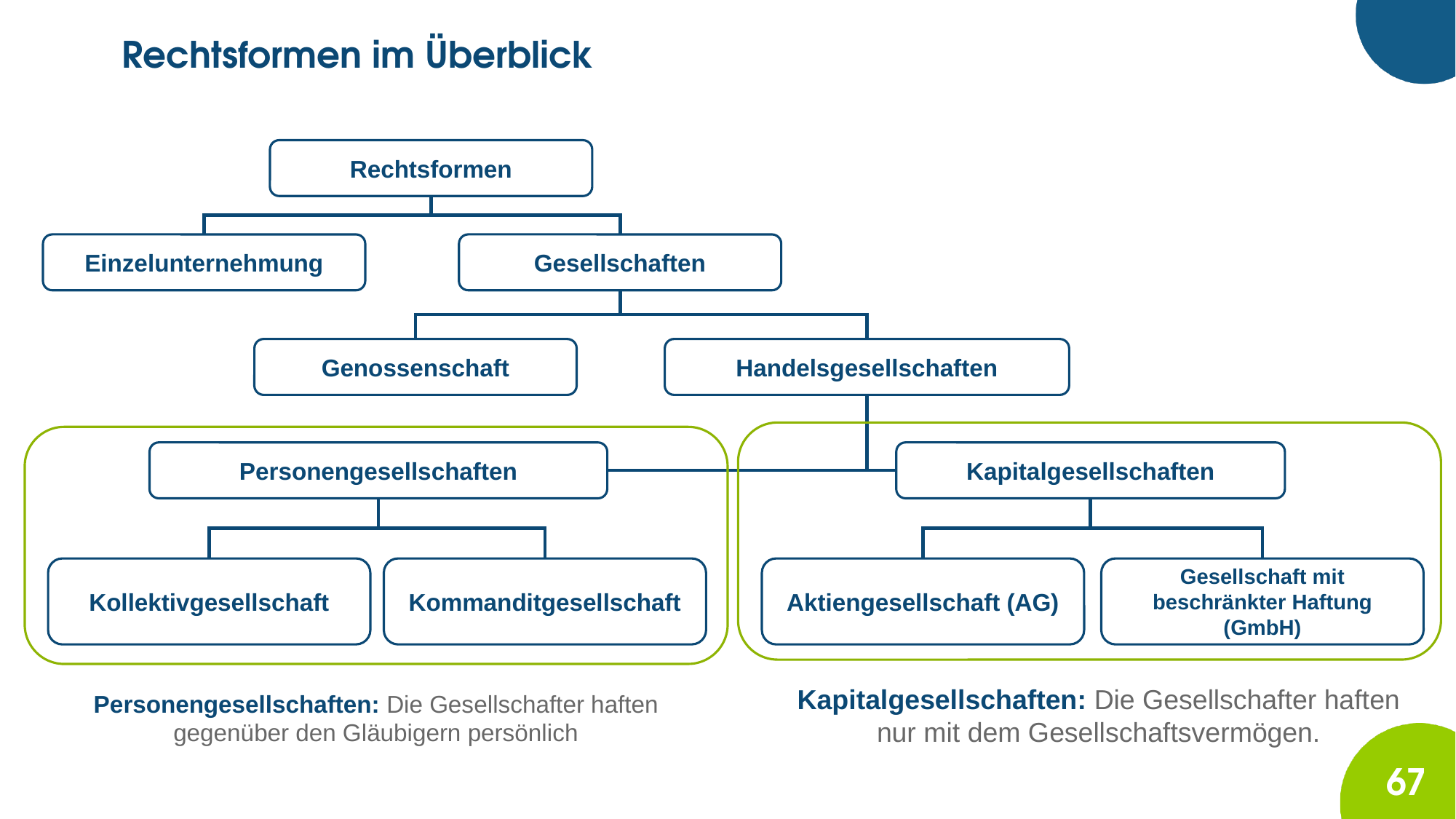

Rechtsformen im Überblick
Rechtsformen
Einzelunternehmung
Gesellschaften
Handelsgesellschaften
Genossenschaft

Personengesellschaften
Kapitalgesellschaften
Aktiengesellschaft (AG)
Gesellschaft mit beschränkter Haftung (GmbH)
Kollektivgesellschaft
Kommanditgesellschaft
Kapitalgesellschaften: Die Gesellschafter haften nur mit dem Gesellschaftsvermögen.
Personengesellschaften: Die Gesellschafter haften gegenüber den Gläubigern persönlich

67